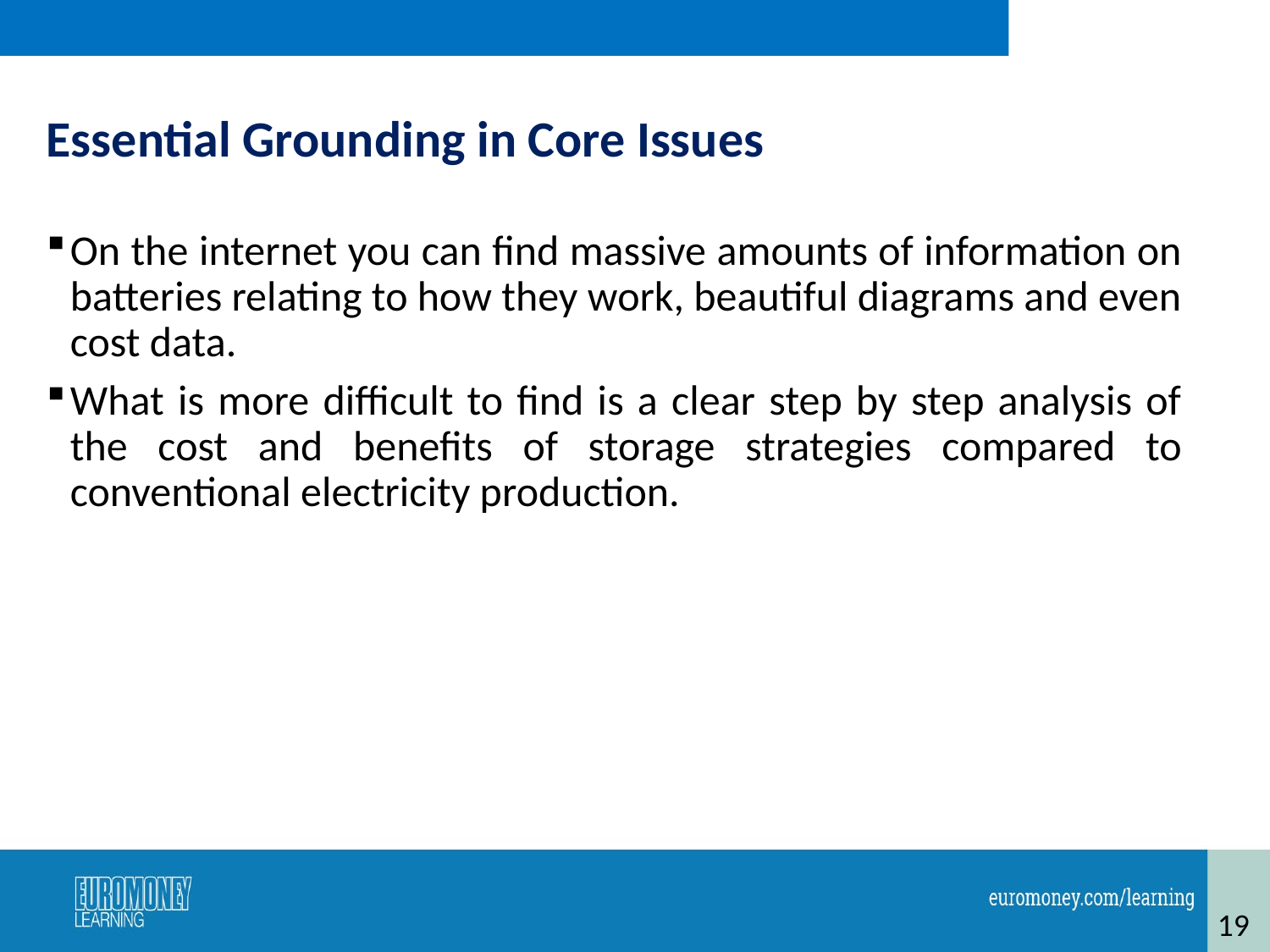

# Essential Grounding in Core Issues
On the internet you can find massive amounts of information on batteries relating to how they work, beautiful diagrams and even cost data.
What is more difficult to find is a clear step by step analysis of the cost and benefits of storage strategies compared to conventional electricity production.
19